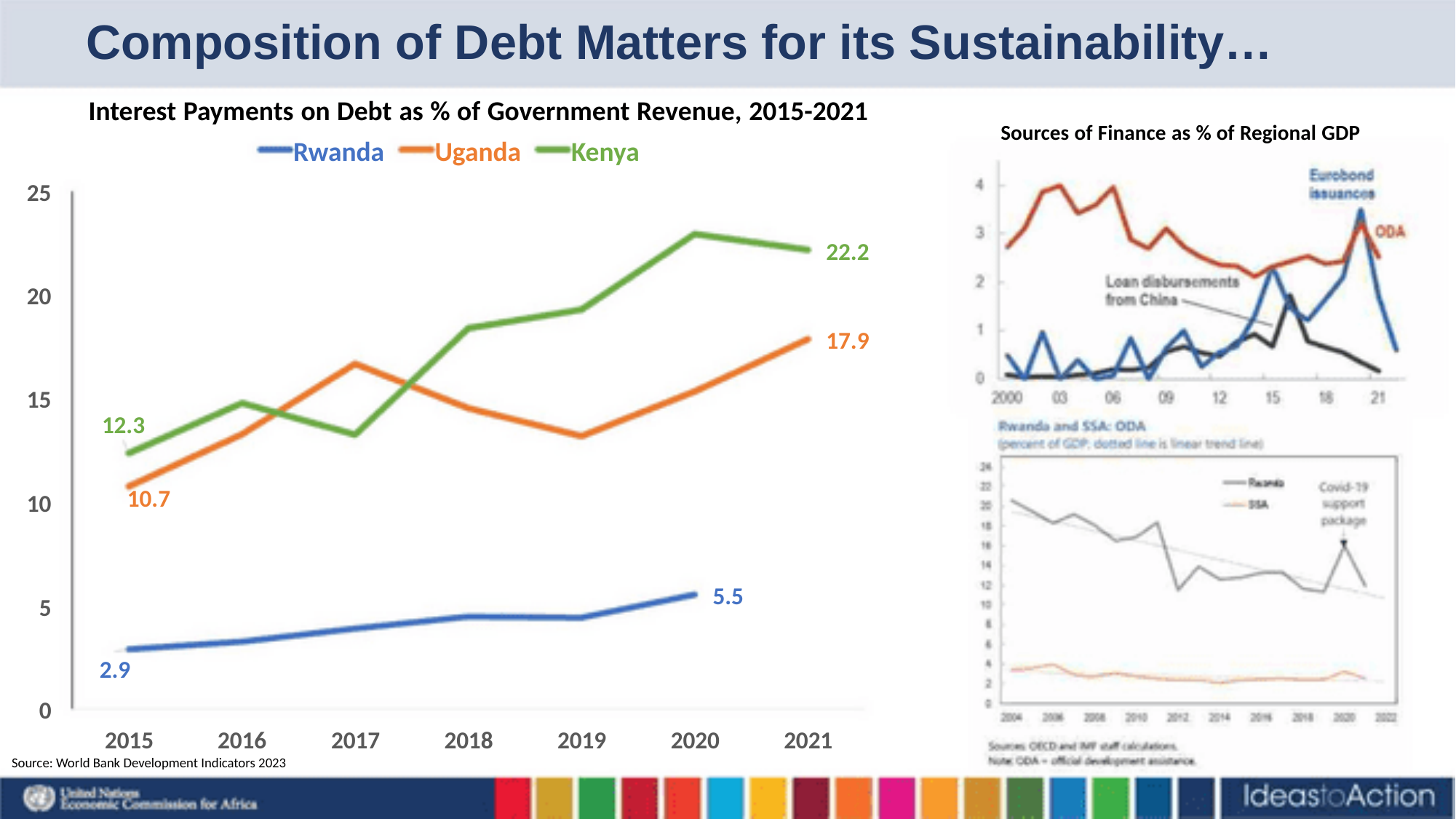

Composition of Debt Matters for its Sustainability…
Interest Payments on Debt as % of Government Revenue, 2015-2021
Sources of Finance as % of Regional GDP
Rwanda
Uganda
Kenya
25
20
15
10
5
22.2
17.9
12.3
10.7
5.5
2.9
0
2015 2016
Source: World Bank Development Indicators 2023
2017
2018
2019
2020
2021